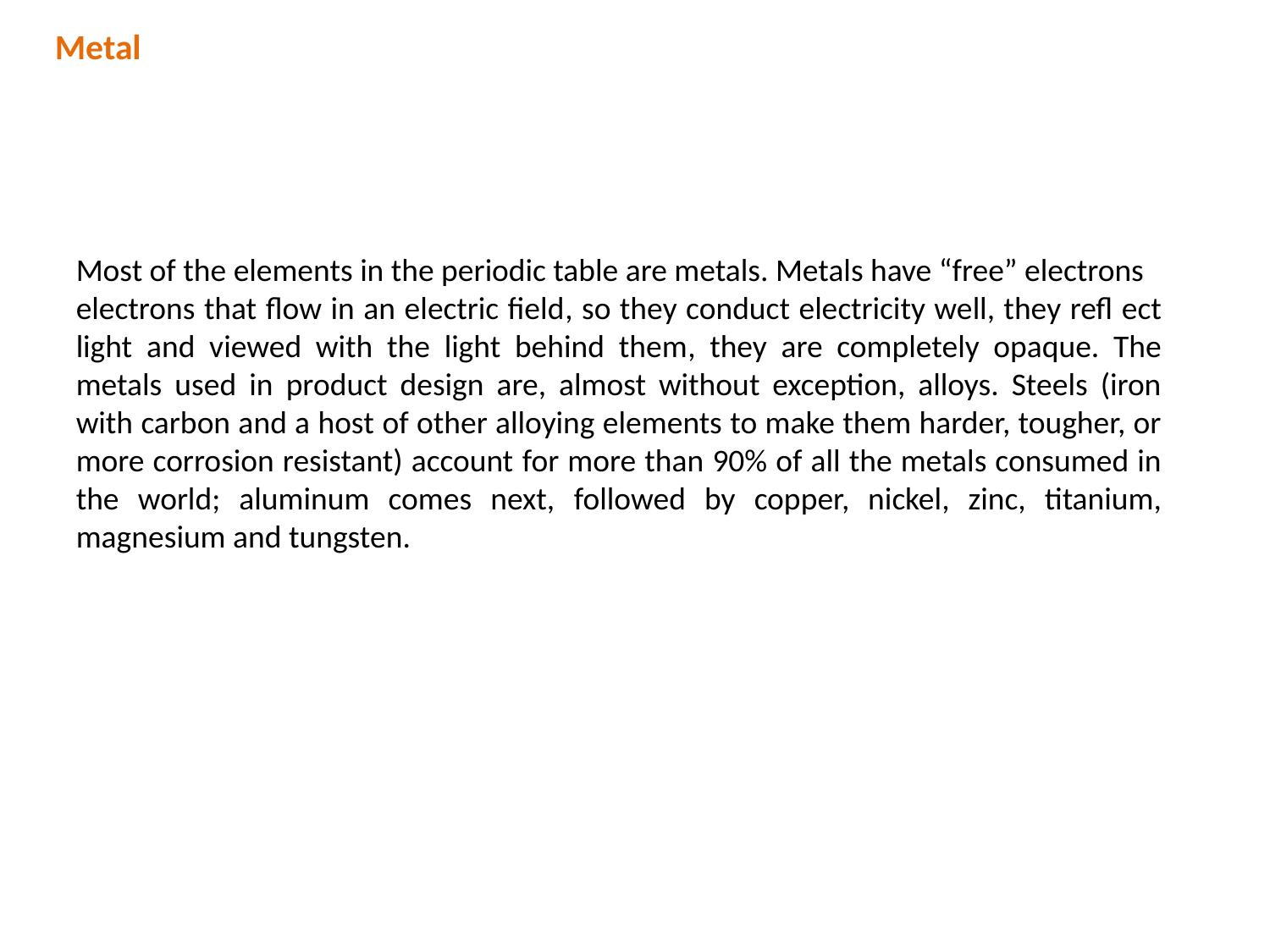

Metal
Most of the elements in the periodic table are metals. Metals have “free” electrons
electrons that flow in an electric field, so they conduct electricity well, they refl ect light and viewed with the light behind them, they are completely opaque. The metals used in product design are, almost without exception, alloys. Steels (iron with carbon and a host of other alloying elements to make them harder, tougher, or more corrosion resistant) account for more than 90% of all the metals consumed in the world; aluminum comes next, followed by copper, nickel, zinc, titanium, magnesium and tungsten.